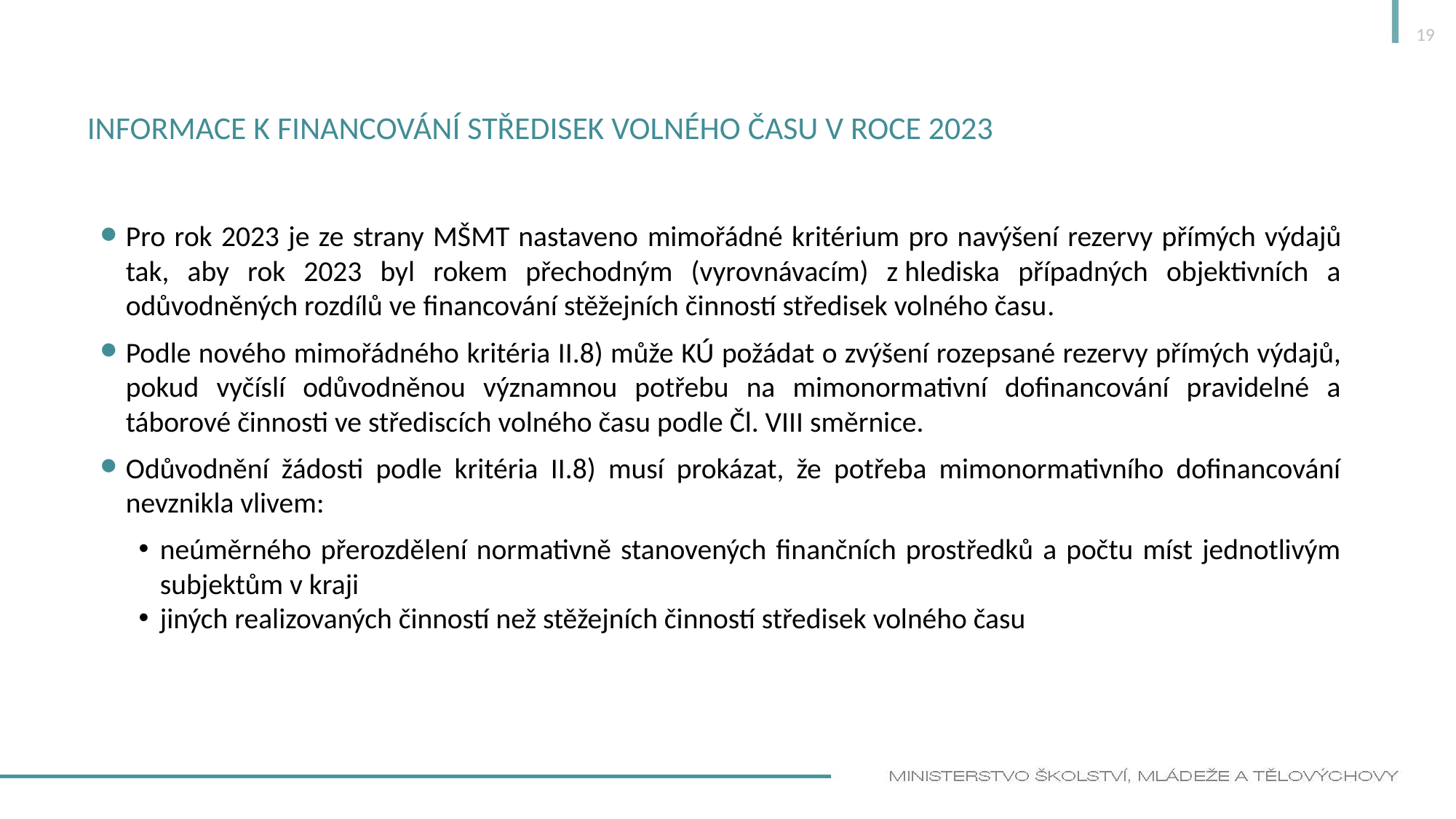

19
# Informace k financování Středisek volného času v roce 2023
Pro rok 2023 je ze strany MŠMT nastaveno mimořádné kritérium pro navýšení rezervy přímých výdajů tak, aby rok 2023 byl rokem přechodným (vyrovnávacím) z hlediska případných objektivních a odůvodněných rozdílů ve financování stěžejních činností středisek volného času.
Podle nového mimořádného kritéria II.8) může KÚ požádat o zvýšení rozepsané rezervy přímých výdajů, pokud vyčíslí odůvodněnou významnou potřebu na mimonormativní dofinancování pravidelné a táborové činnosti ve střediscích volného času podle Čl. VIII směrnice.
Odůvodnění žádosti podle kritéria II.8) musí prokázat, že potřeba mimonormativního dofinancování nevznikla vlivem:
neúměrného přerozdělení normativně stanovených finančních prostředků a počtu míst jednotlivým subjektům v kraji
jiných realizovaných činností než stěžejních činností středisek volného času